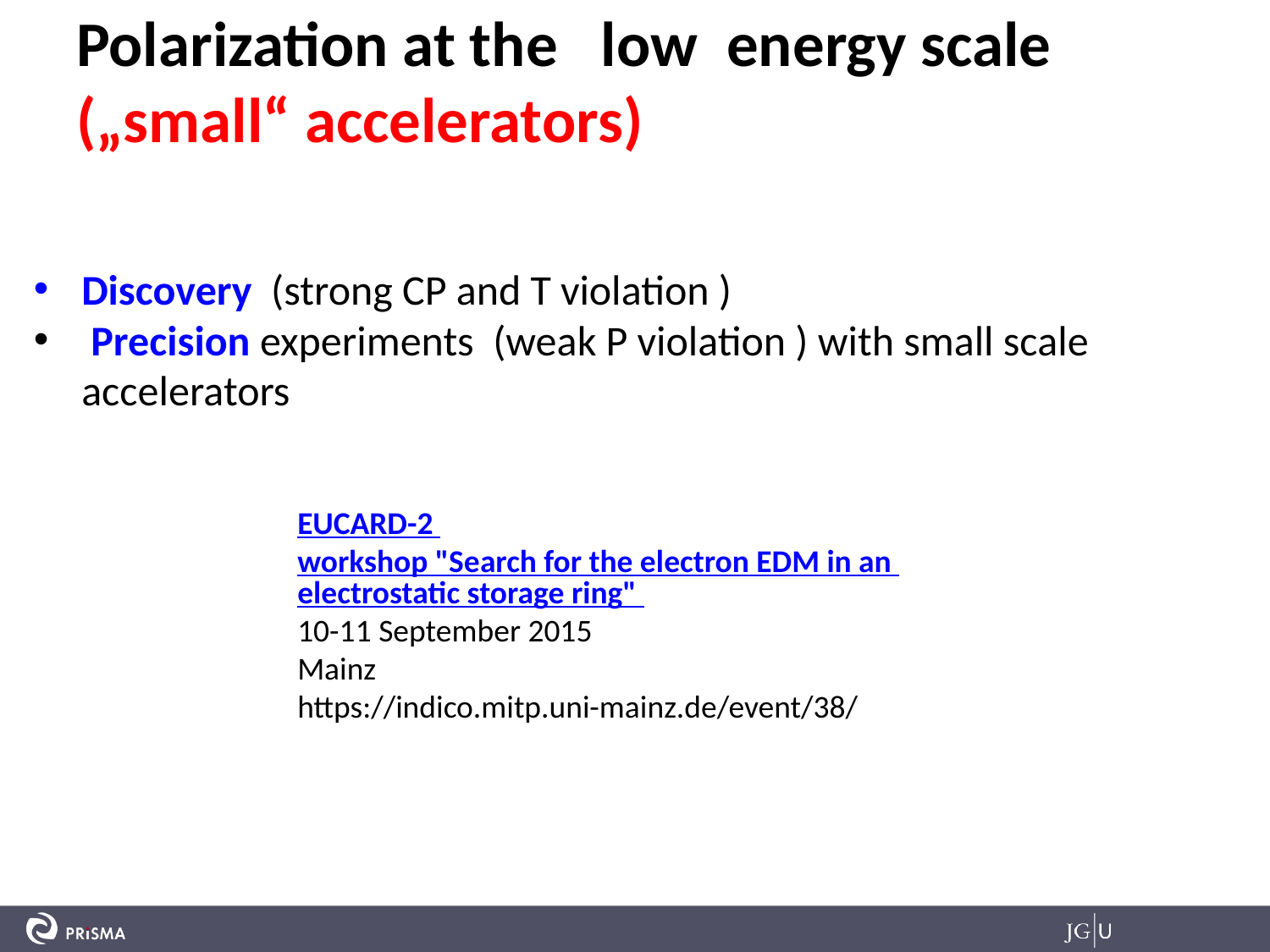

# Polarization at the   low  energy scale („small“ accelerators)
Discovery  (strong CP and T violation )
 Precision experiments  (weak P violation ) with small scale accelerators
EUCARD-2 workshop "Search for the electron EDM in an electrostatic storage ring"
10-11 September 2015
Mainz
https://indico.mitp.uni-mainz.de/event/38/